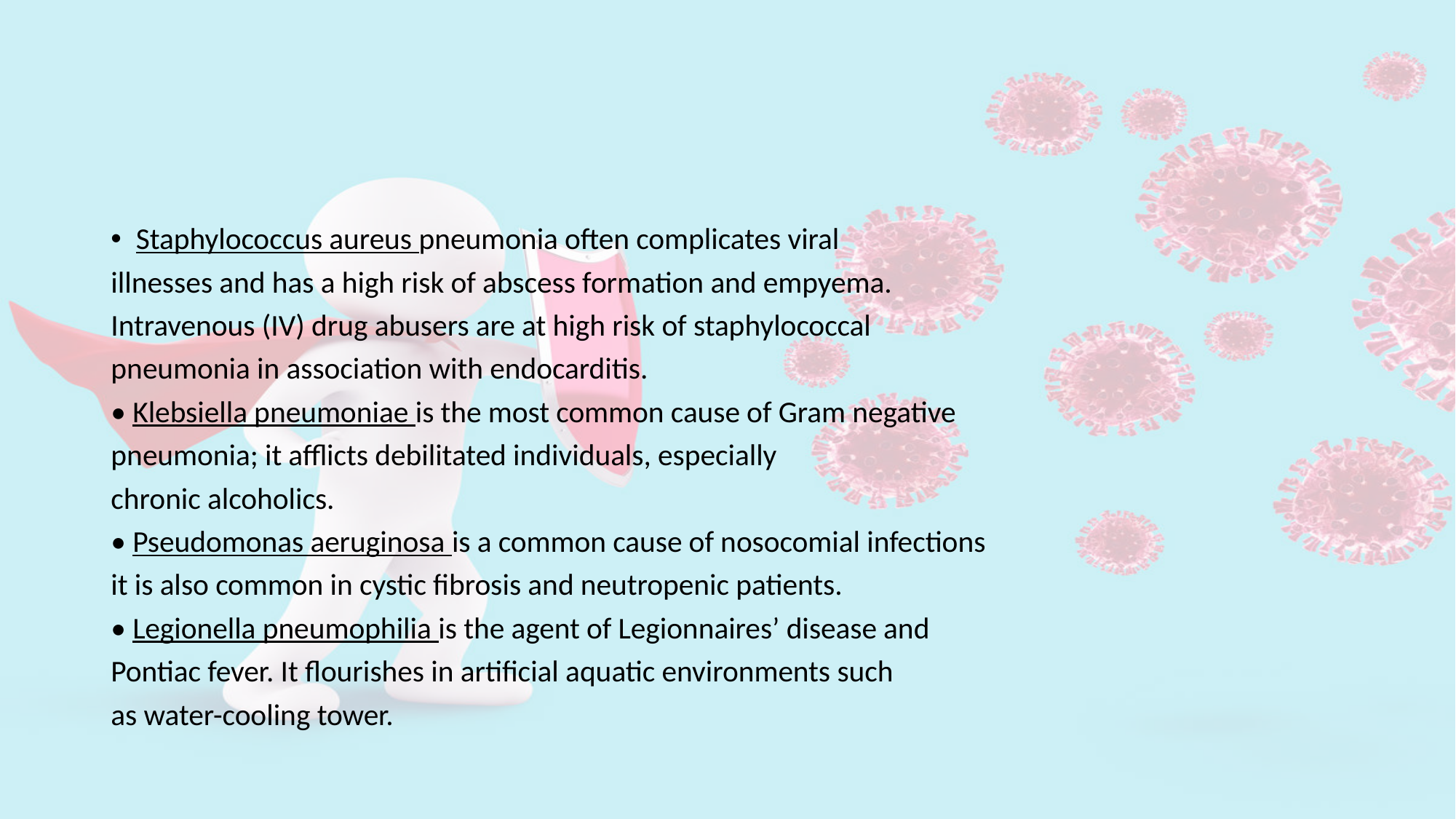

#
Staphylococcus aureus pneumonia often complicates viral
illnesses and has a high risk of abscess formation and empyema.
Intravenous (IV) drug abusers are at high risk of staphylococcal
pneumonia in association with endocarditis.
• Klebsiella pneumoniae is the most common cause of Gram negative
pneumonia; it afflicts debilitated individuals, especially
chronic alcoholics.
• Pseudomonas aeruginosa is a common cause of nosocomial infections
it is also common in cystic fibrosis and neutropenic patients.
• Legionella pneumophilia is the agent of Legionnaires’ disease and
Pontiac fever. It flourishes in artificial aquatic environments such
as water-cooling tower.